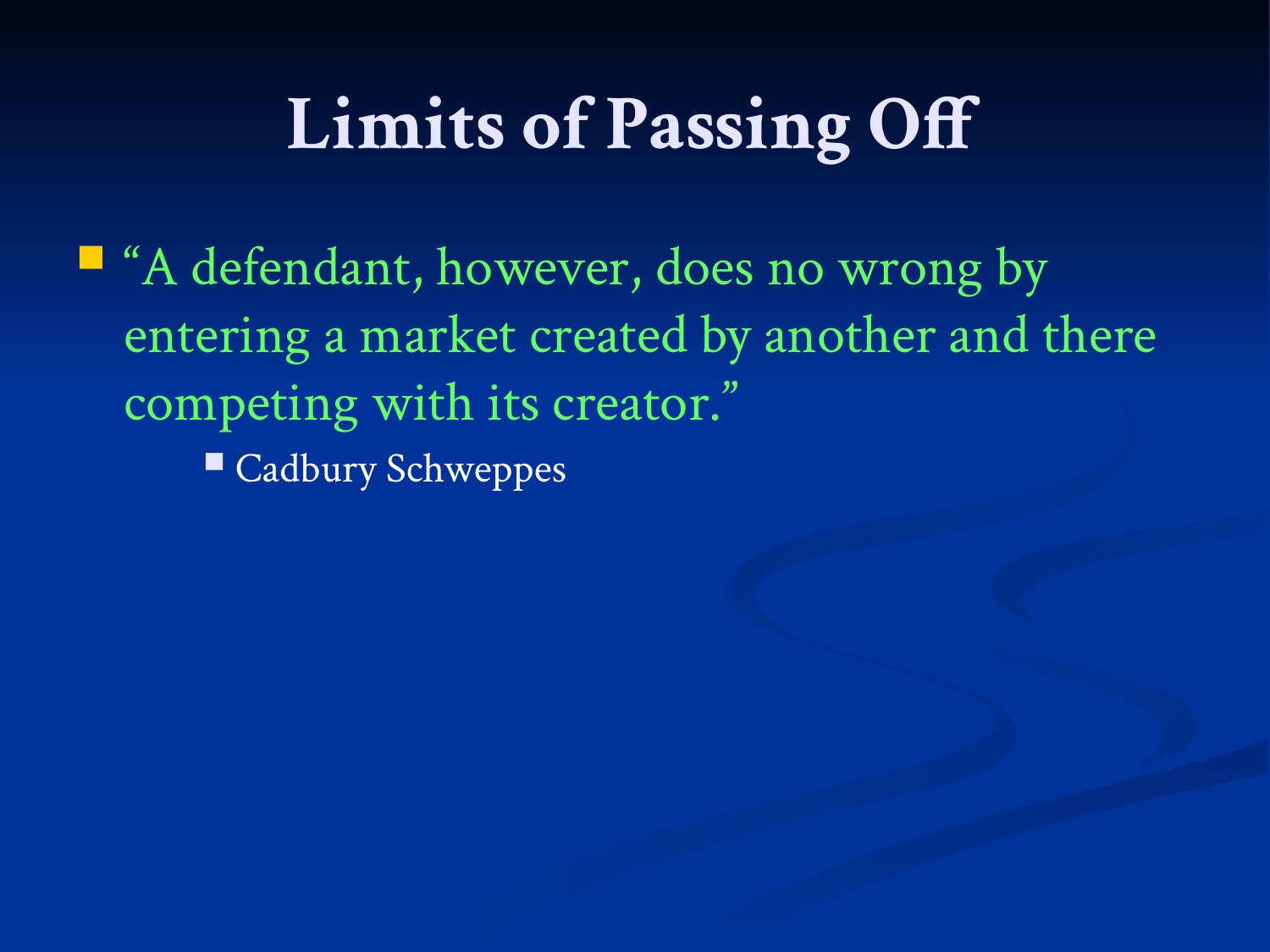

# Limits of Passing Off
“A defendant, however, does no wrong by entering a market created by another and there competing with its creator.”
Cadbury Schweppes